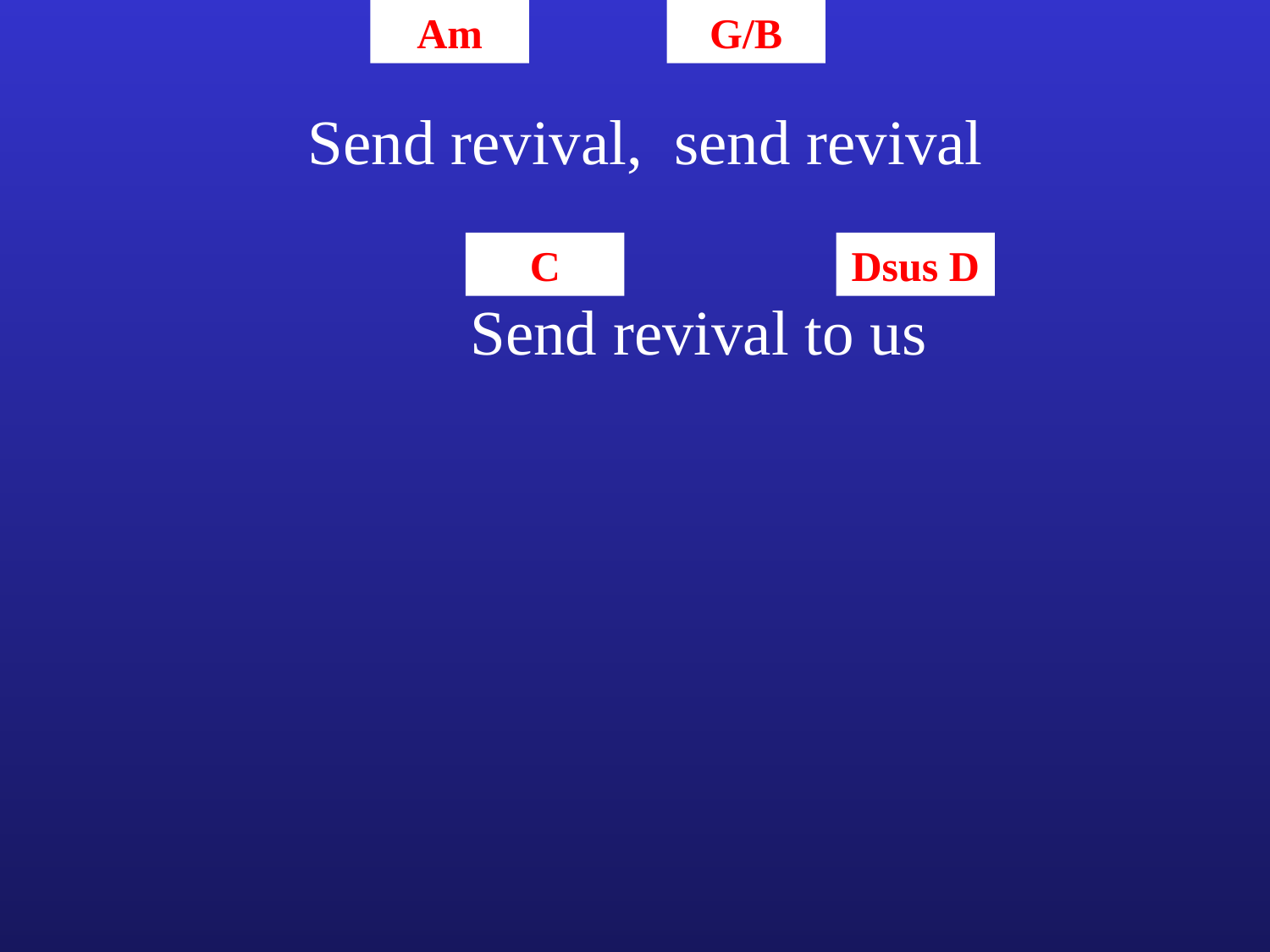

Am
G/B
Send revival,  send revival
C
Dsus D
Send revival to us